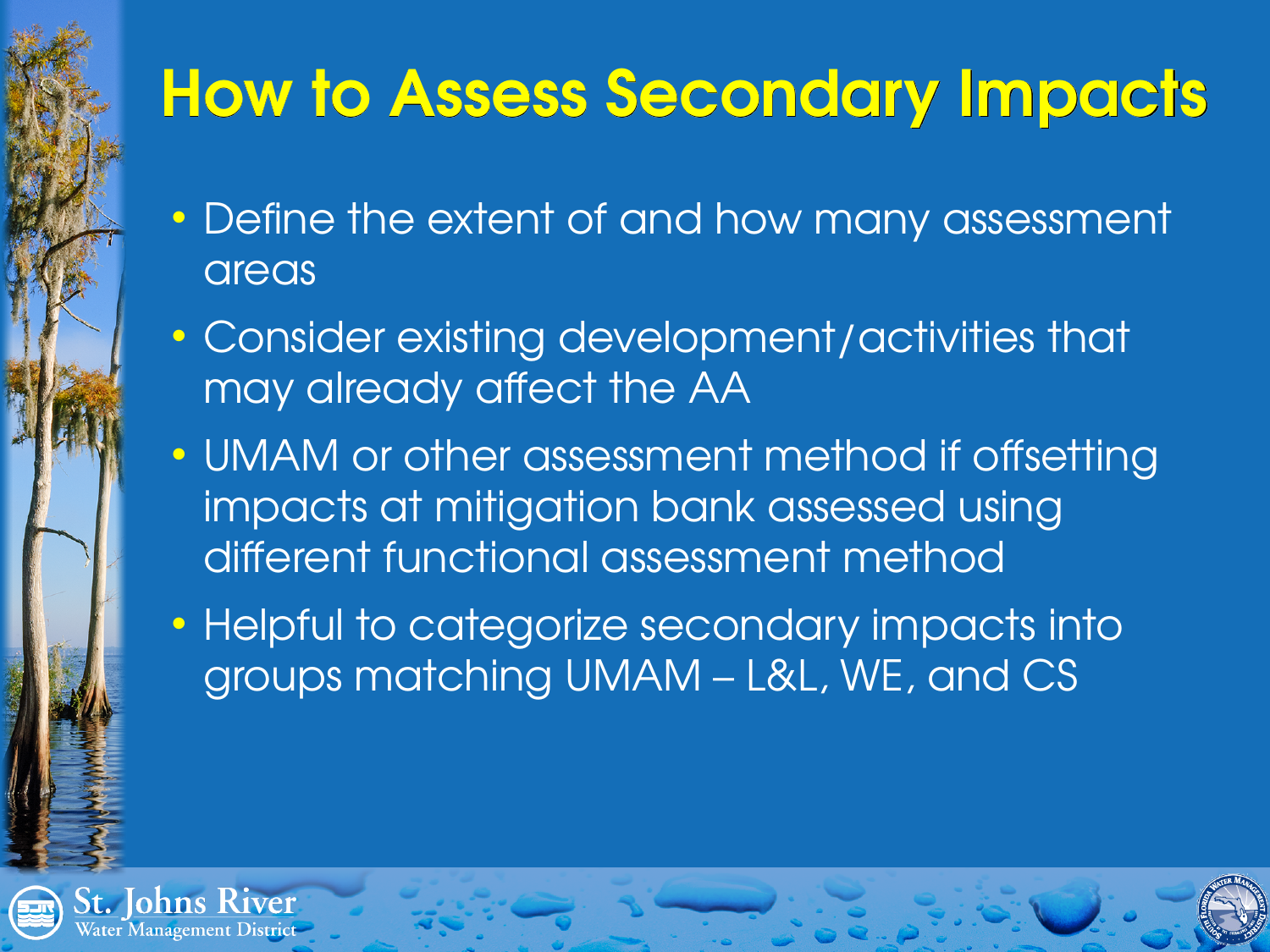

How to Assess Secondary Impacts
Define the extent of and how many assessment areas

Consider existing development/activities that may already affect the AA

UMAM or other assessment method if offsetting impacts at mitigation bank assessed using different functional assessment method

Helpful to categorize secondary impacts into groups matching UMAM – L&L, WE, and CS